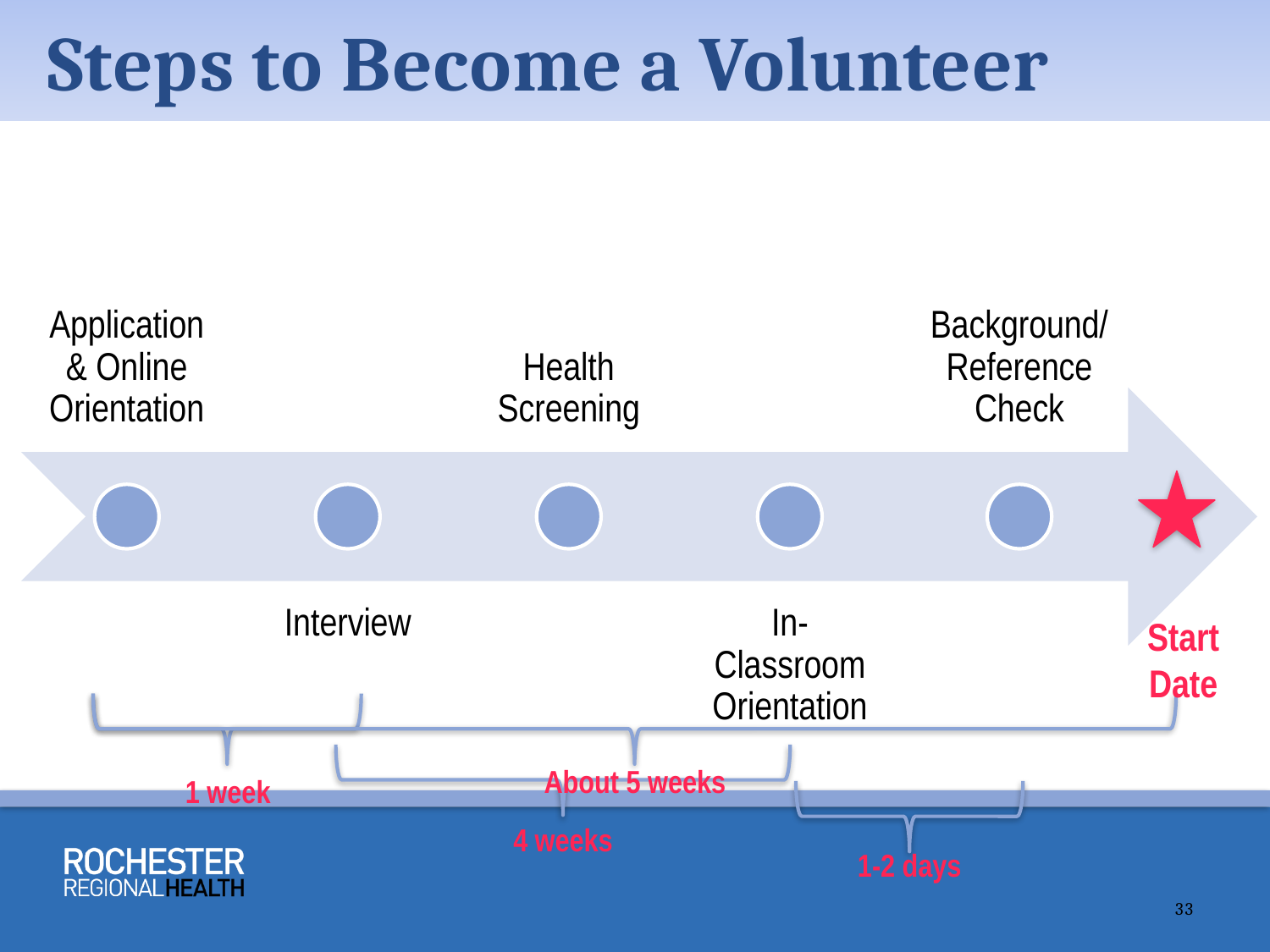

Steps to Become a Volunteer

Application & Online Orientation
Interview
Health Screening
In-Classroom Orientation
Background/Reference Check

Start Date

About 5 weeks
1 week
4 weeks
1-2 days
33